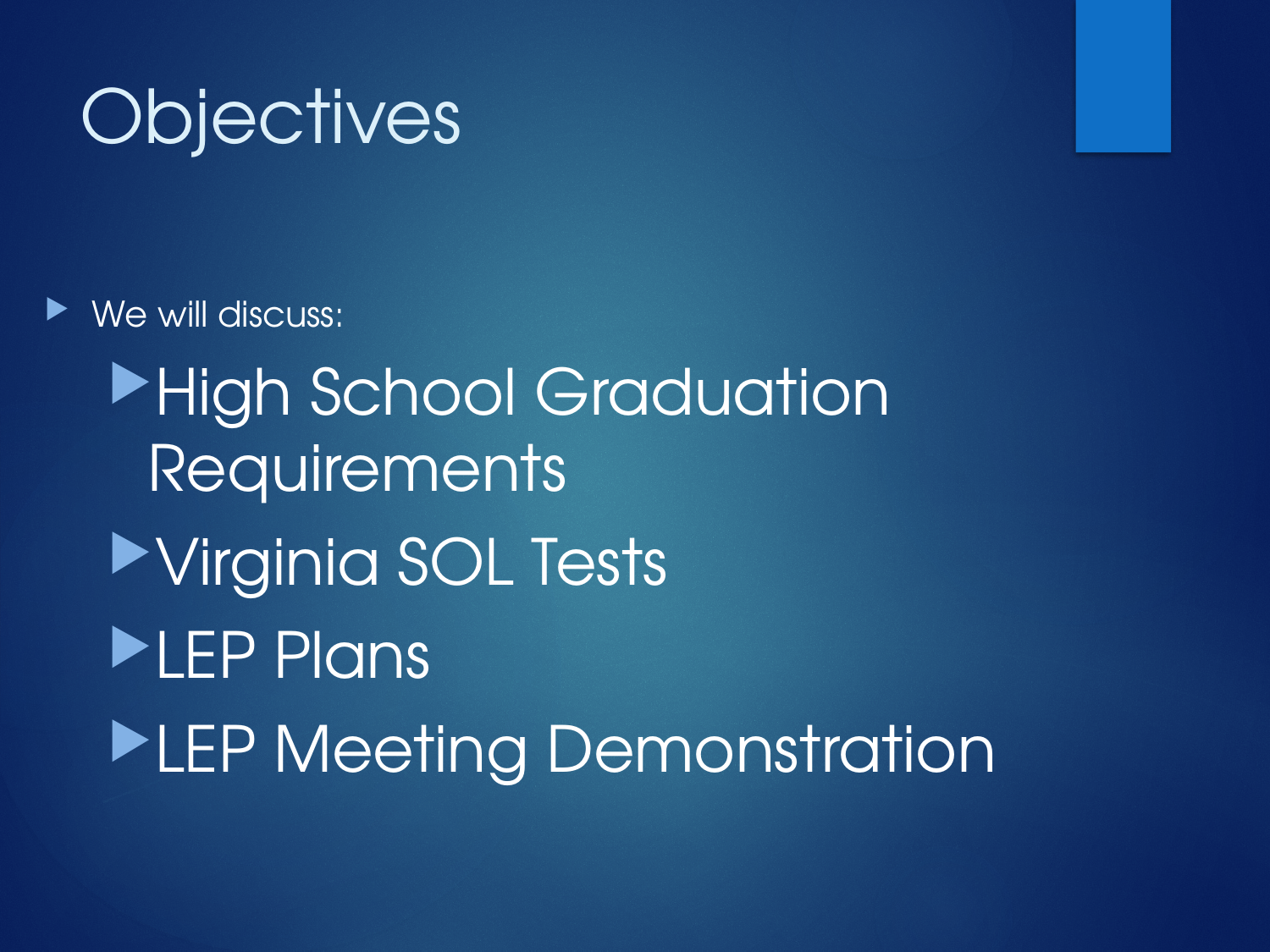

# Objectives
We will discuss:
High School Graduation Requirements
Virginia SOL Tests
LEP Plans
LEP Meeting Demonstration